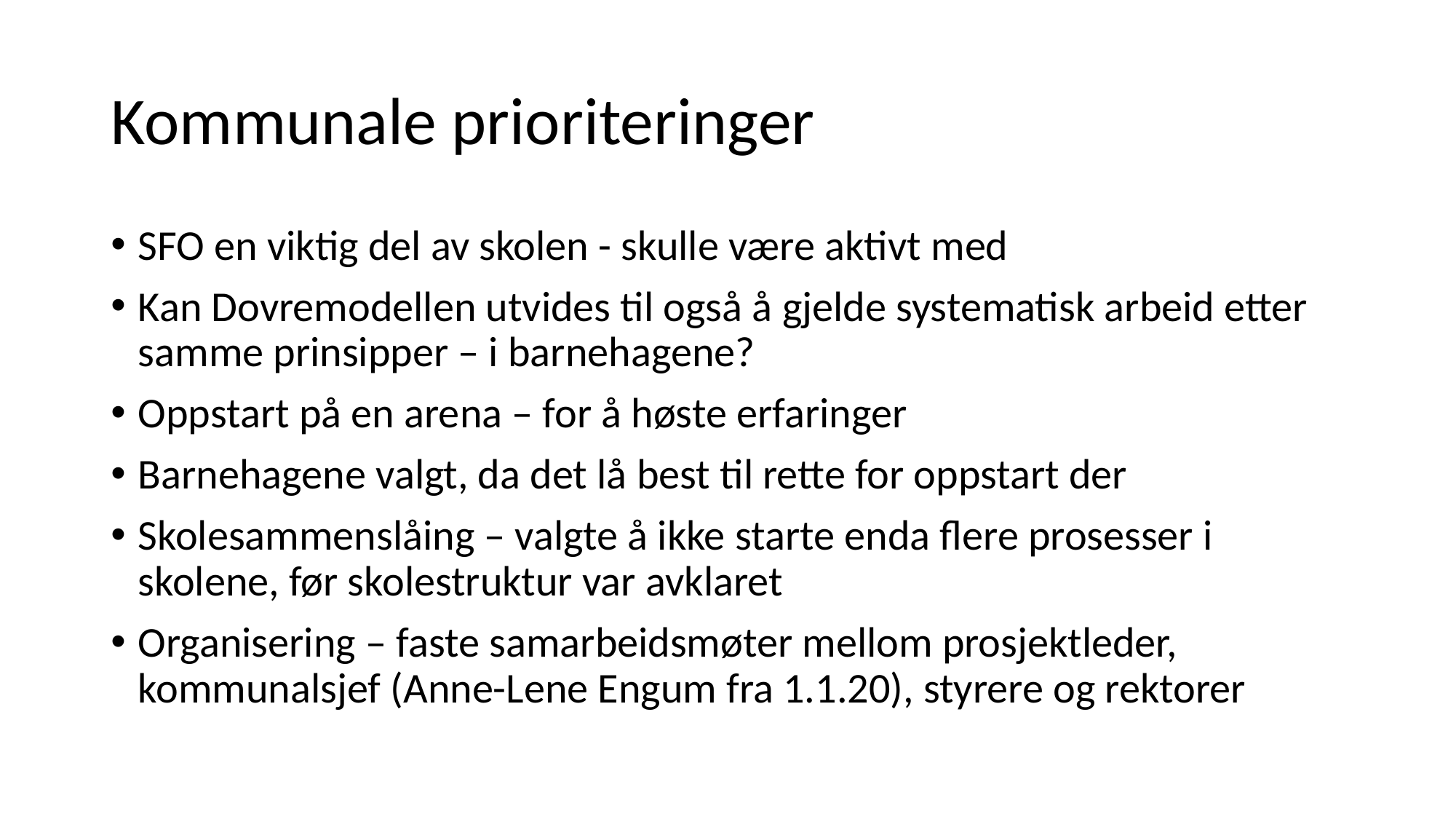

# Kommunale prioriteringer
SFO en viktig del av skolen - skulle være aktivt med
Kan Dovremodellen utvides til også å gjelde systematisk arbeid etter samme prinsipper – i barnehagene?
Oppstart på en arena – for å høste erfaringer
Barnehagene valgt, da det lå best til rette for oppstart der
Skolesammenslåing – valgte å ikke starte enda flere prosesser i skolene, før skolestruktur var avklaret
Organisering – faste samarbeidsmøter mellom prosjektleder, kommunalsjef (Anne-Lene Engum fra 1.1.20), styrere og rektorer